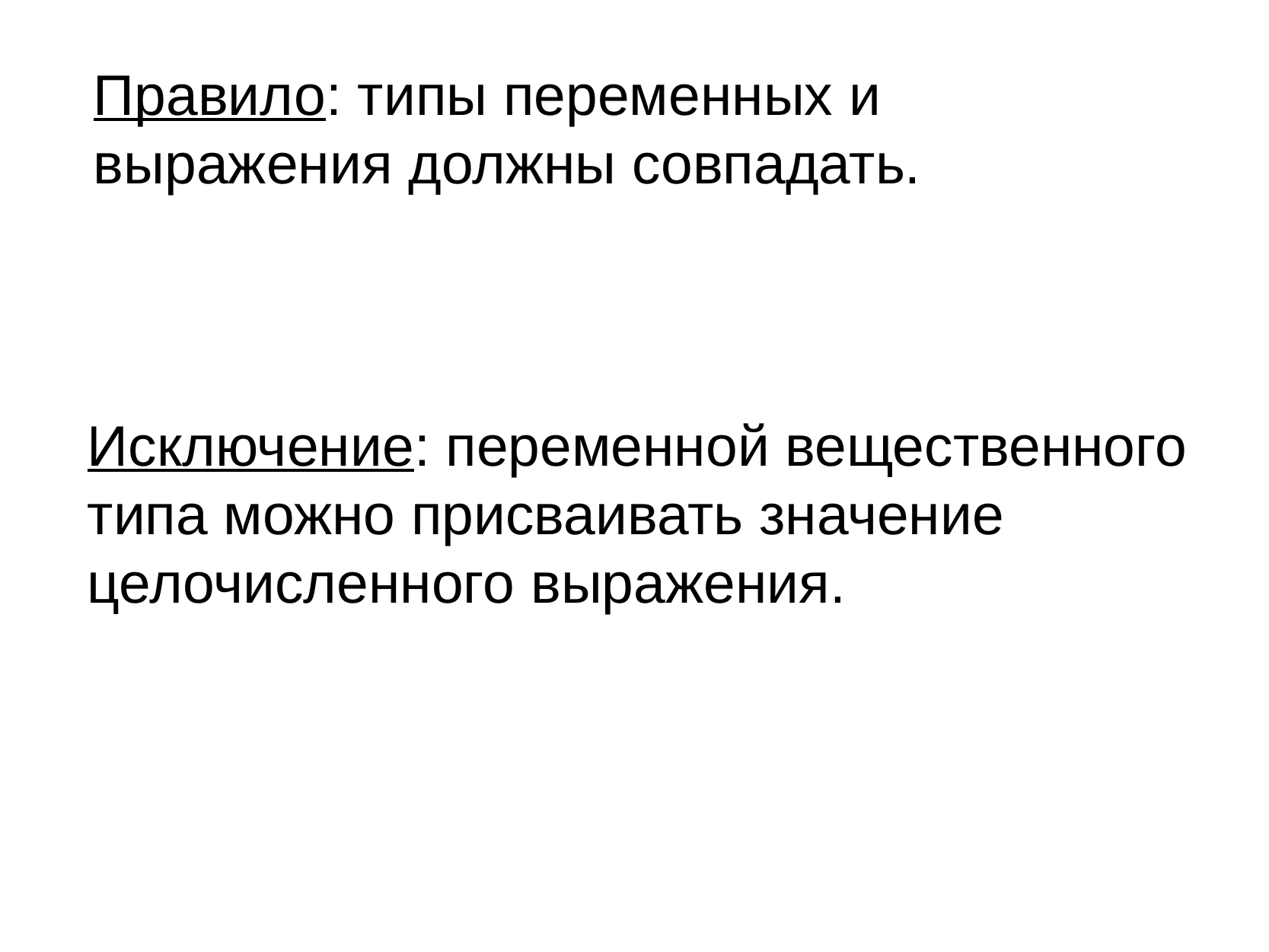

Правило: типы переменных и  выражения должны совпадать.
Исключение: переменной вещественного  типа можно присваивать значение  целочисленного выражения.